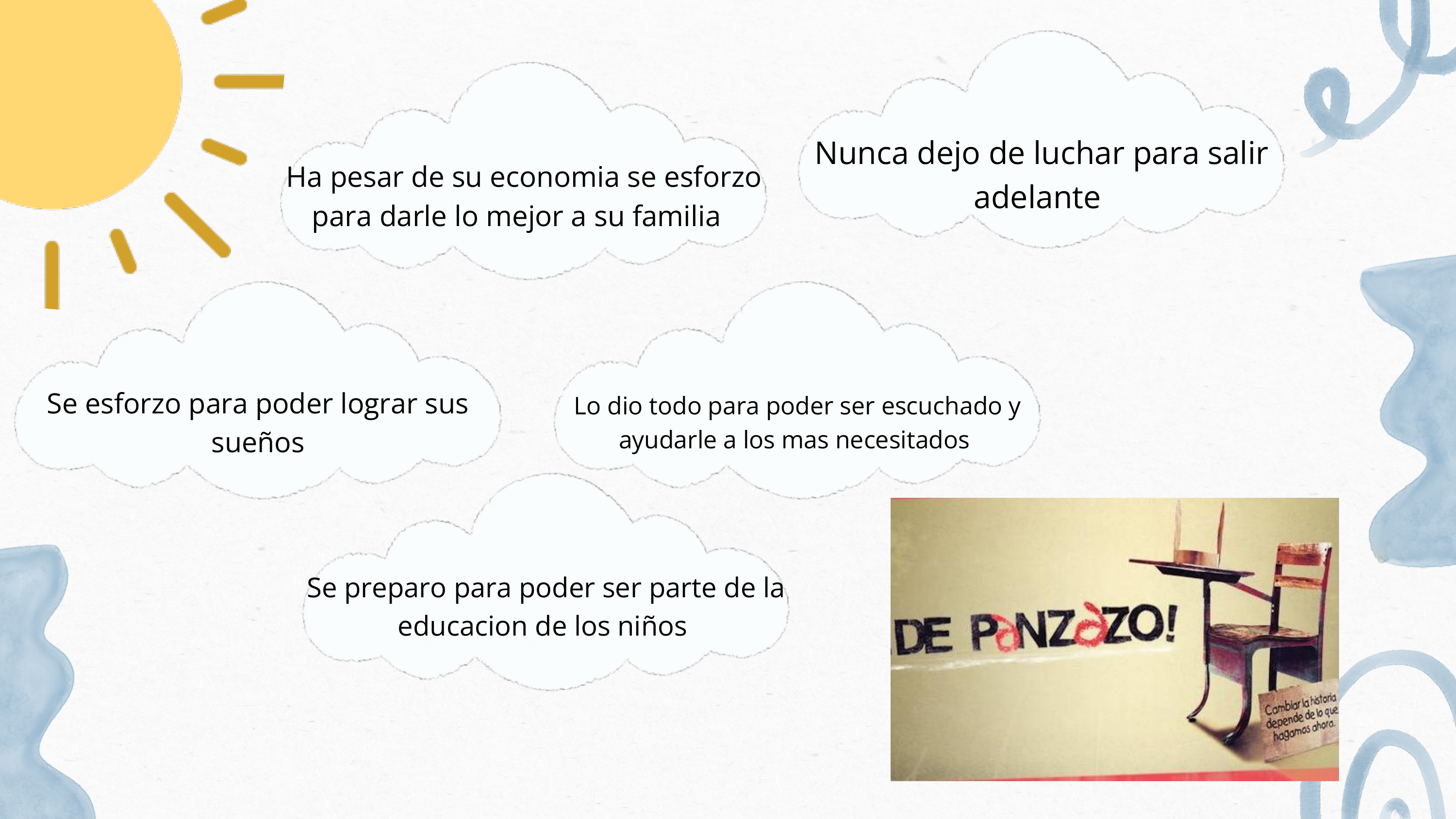

Nunca dejo de luchar para salir adelante
Ha pesar de su economia se esforzo para darle lo mejor a su familia

Se esforzo para poder lograr sus sueños
Lo dio todo para poder ser escuchado y ayudarle a los mas necesitados

Se preparo para poder ser parte de la educacion de los niños